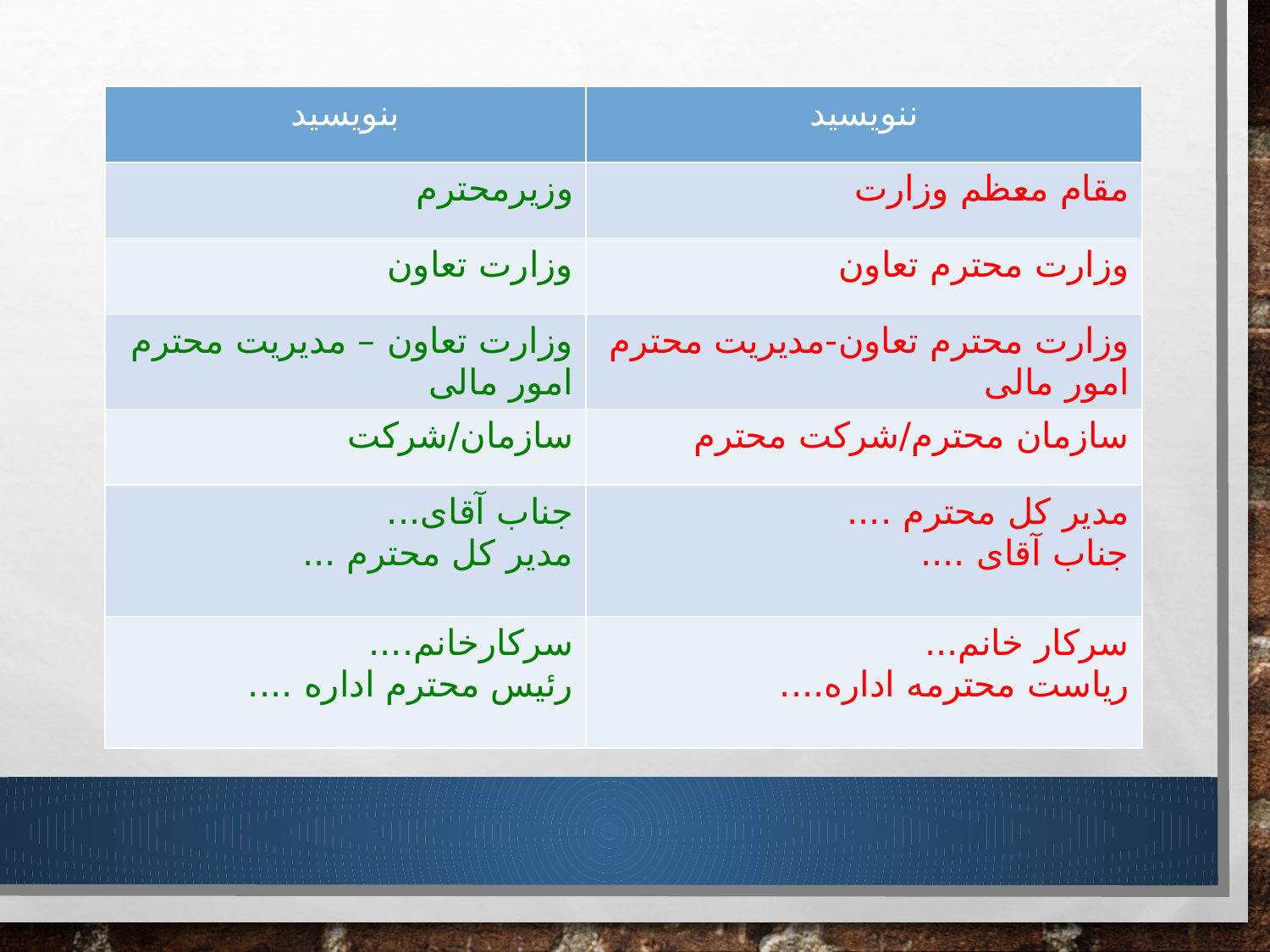

| بنویسید | ننویسید |
| --- | --- |
| وزیرمحترم | مقام معظم وزارت |
| وزارت تعاون | وزارت محترم تعاون |
| وزارت تعاون – مدیریت محترم امور مالی | وزارت محترم تعاون-مدیریت محترم امور مالی |
| سازمان/شرکت | سازمان محترم/شرکت محترم |
| جناب آقای... مدیر کل محترم ... | مدیر کل محترم .... جناب آقای .... |
| سرکارخانم.... رئیس محترم اداره .... | سرکار خانم... ریاست محترمه اداره.... |